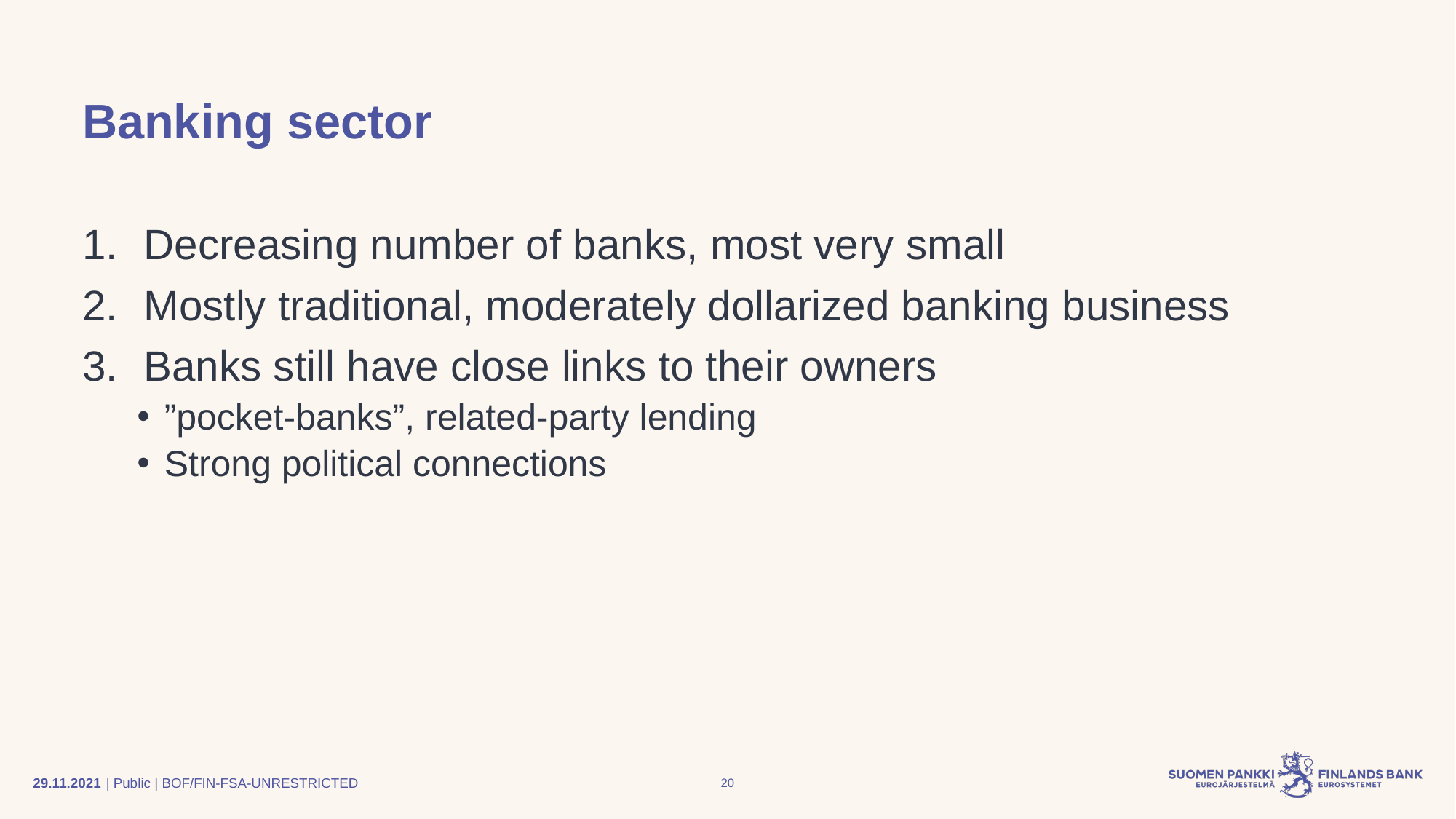

# Banking sector
Decreasing number of banks, most very small
Mostly traditional, moderately dollarized banking business
Banks still have close links to their owners
”pocket-banks”, related-party lending
Strong political connections
29.11.2021
20